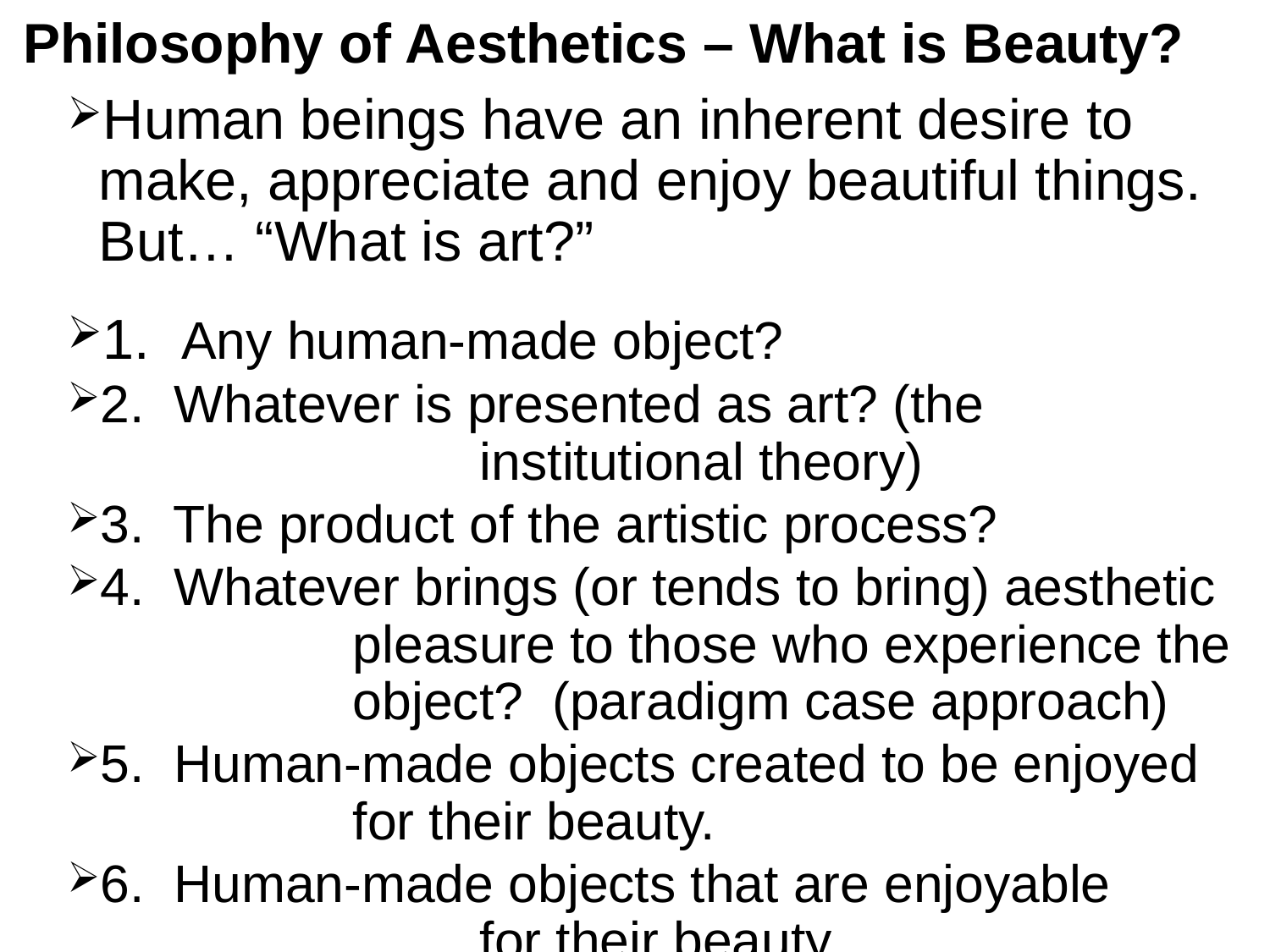

# Philosophy of Aesthetics – What is Beauty?
Human beings have an inherent desire to make, appreciate and enjoy beautiful things.  But… “What is art?”

1.  Any human-made object?
2.  Whatever is presented as art? (the 				institutional theory)
3.  The product of the artistic process?
4.  Whatever brings (or tends to bring) aesthetic 		pleasure to those who experience the 		object?  (paradigm case approach)
5.  Human-made objects created to be enjoyed 		for their beauty.
6.  Human-made objects that are enjoyable 			for their beauty.